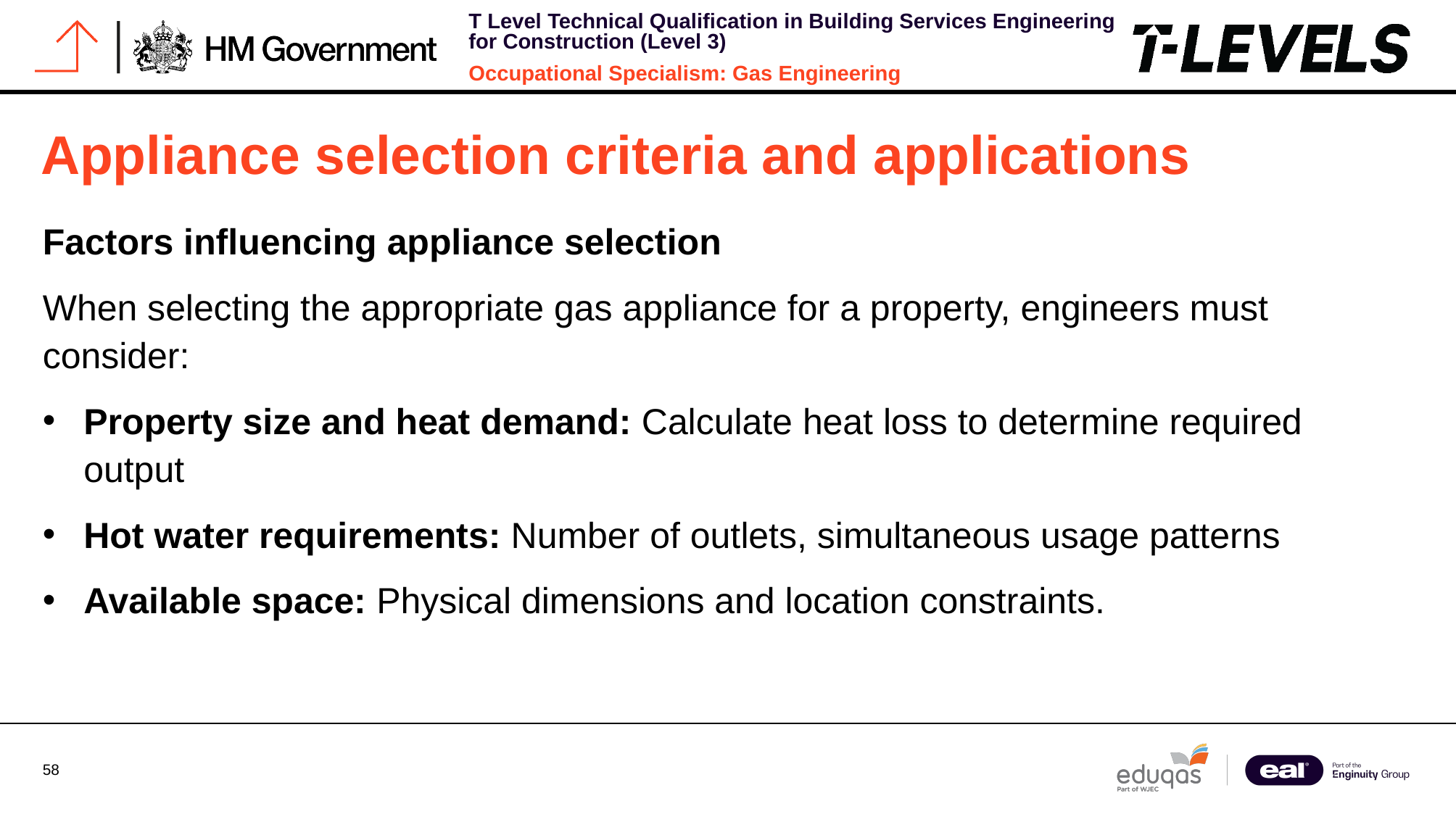

# Appliance selection criteria and applications
Factors influencing appliance selection
When selecting the appropriate gas appliance for a property, engineers must consider:
Property size and heat demand: Calculate heat loss to determine required output
Hot water requirements: Number of outlets, simultaneous usage patterns
Available space: Physical dimensions and location constraints.